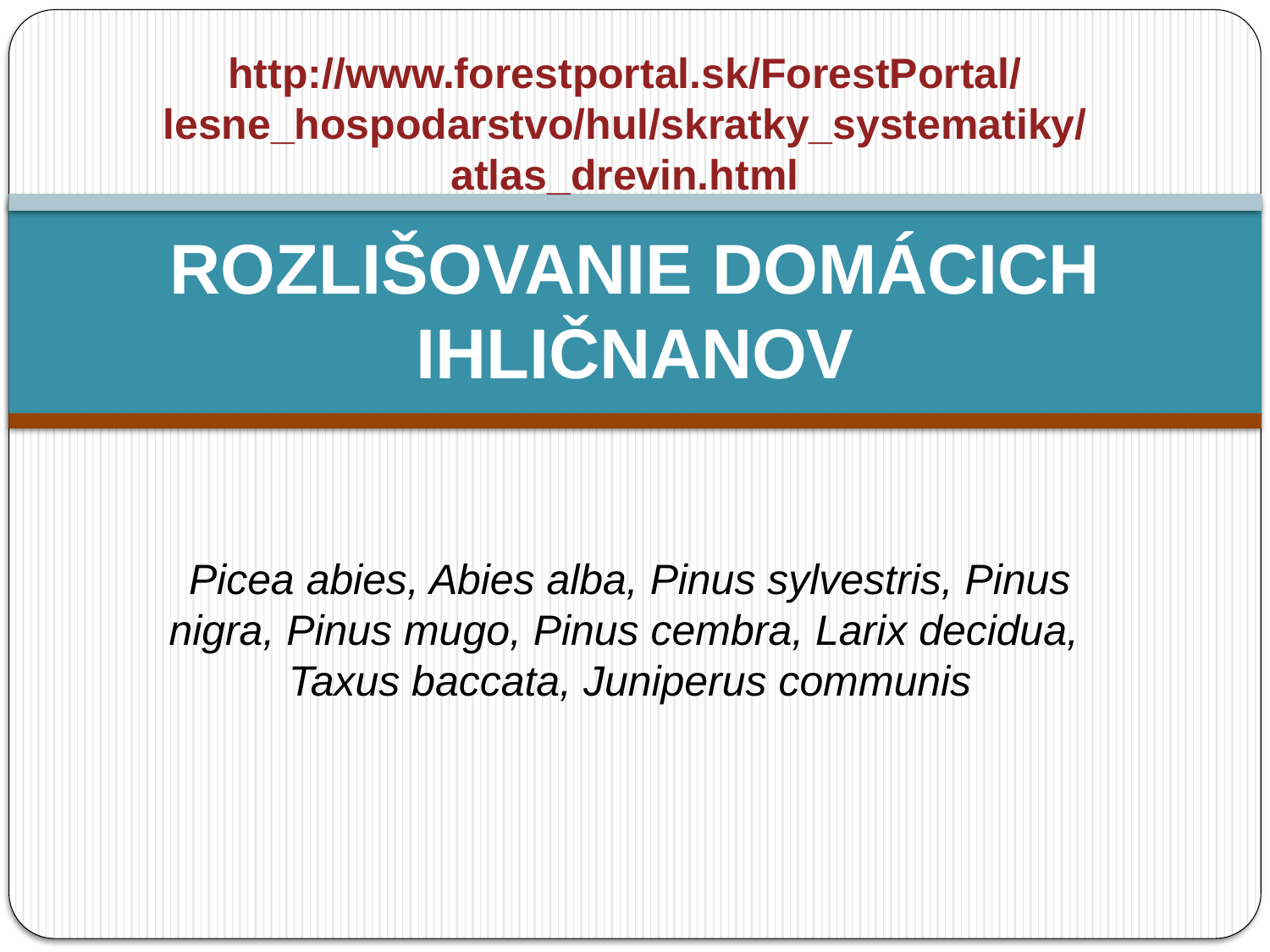

http://www.forestportal.sk/ForestPortal/lesne_hospodarstvo/hul/skratky_systematiky/atlas_drevin.html
# ROZLIŠOVANIE DOMÁCICH IHLIČNANOV
Picea abies, Abies alba, Pinus sylvestris, Pinus nigra, Pinus mugo, Pinus cembra, Larix decidua,
Taxus baccata, Juniperus communis